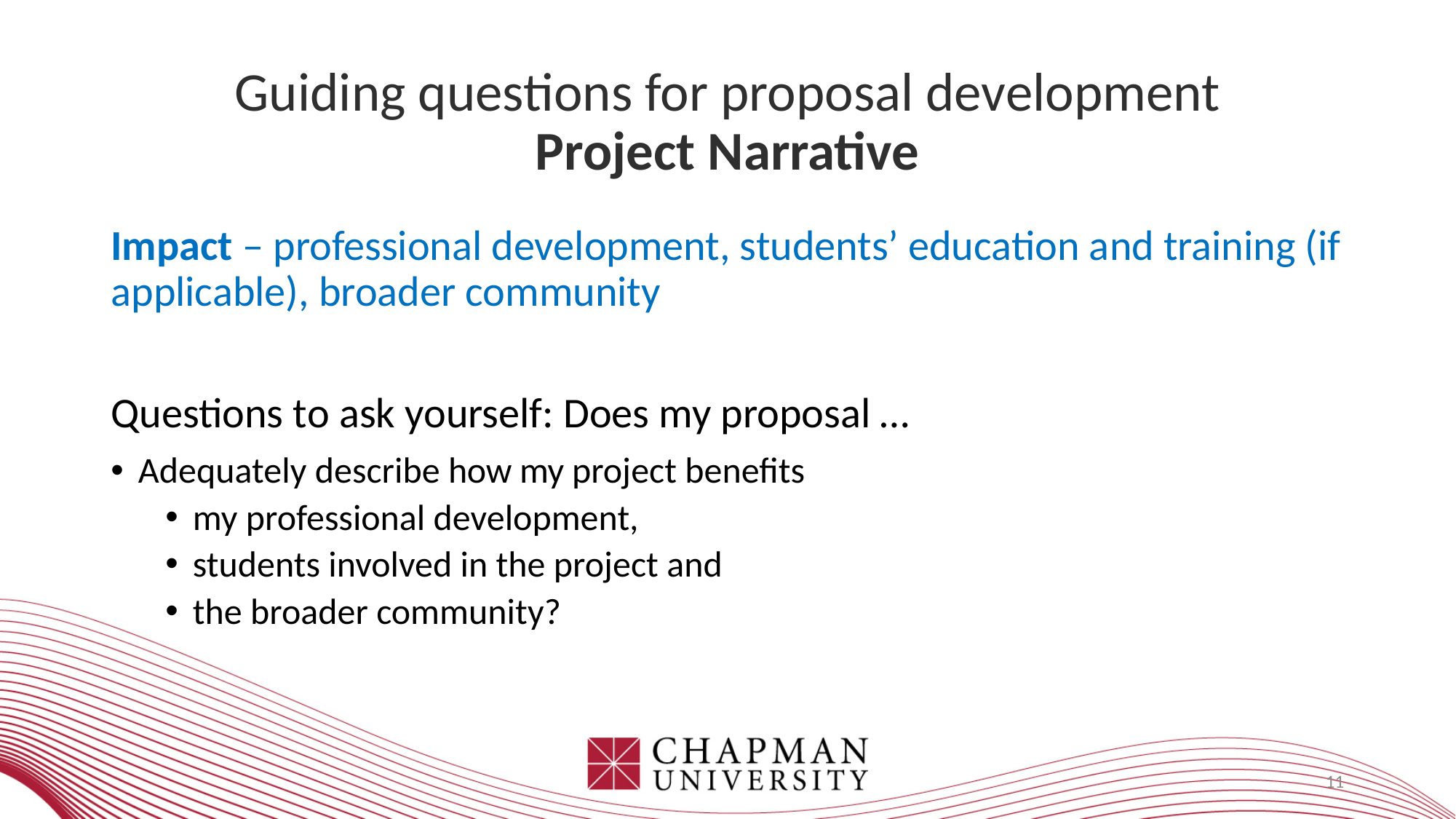

# Guiding questions for proposal development Project Narrative
Impact – professional development, students’ education and training (if applicable), broader community

Questions to ask yourself: Does my proposal …
Adequately describe how my project benefits
my professional development,
students involved in the project and
the broader community?
11